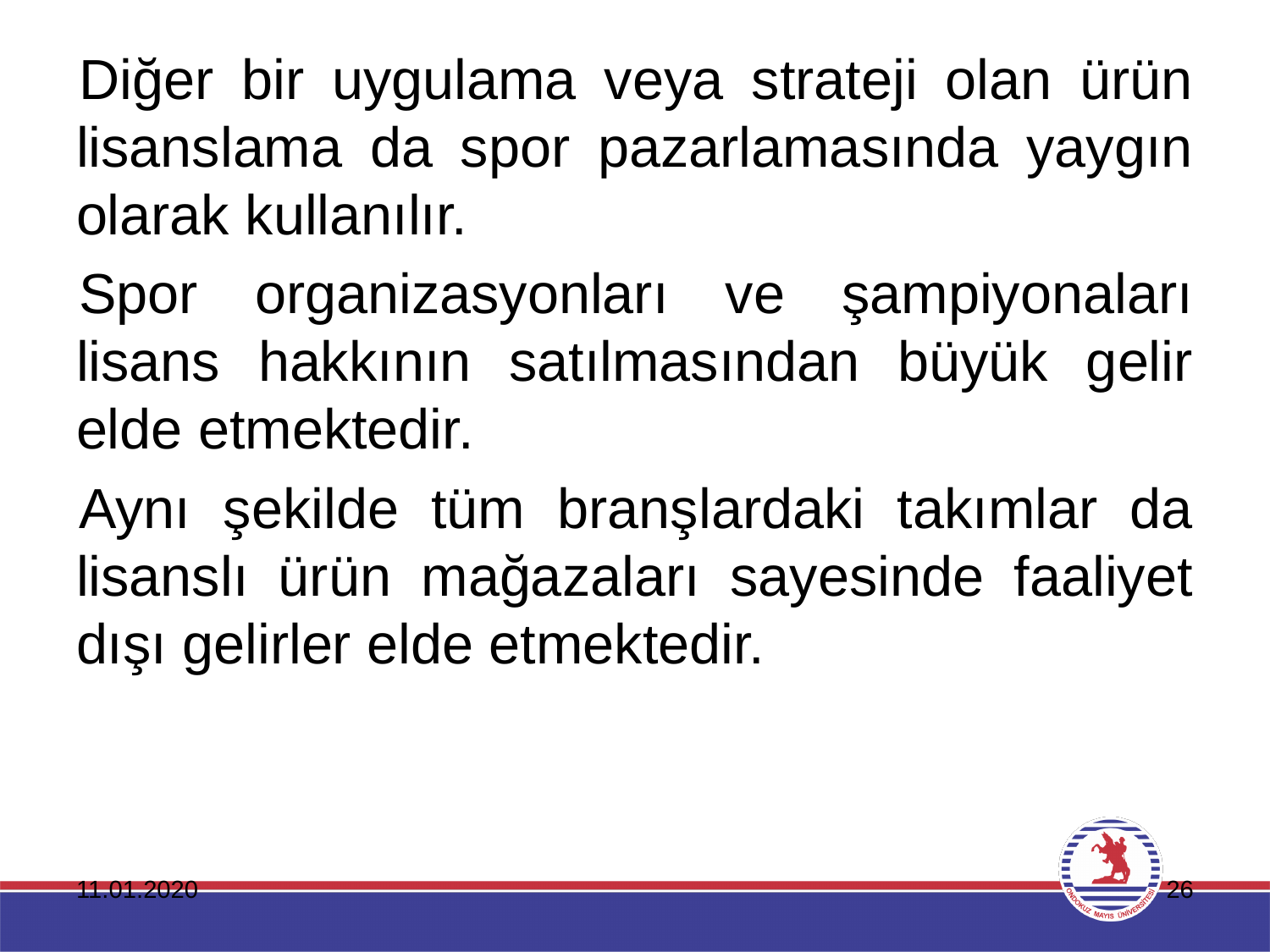

Diğer bir uygulama veya strateji olan ürün lisanslama da spor pazarlamasında yaygın olarak kullanılır.
Spor organizasyonları ve şampiyonaları lisans hakkının satılmasından büyük gelir elde etmektedir.
Aynı şekilde tüm branşlardaki takımlar da lisanslı ürün mağazaları sayesinde faaliyet dışı gelirler elde etmektedir.
11.01.2020
26